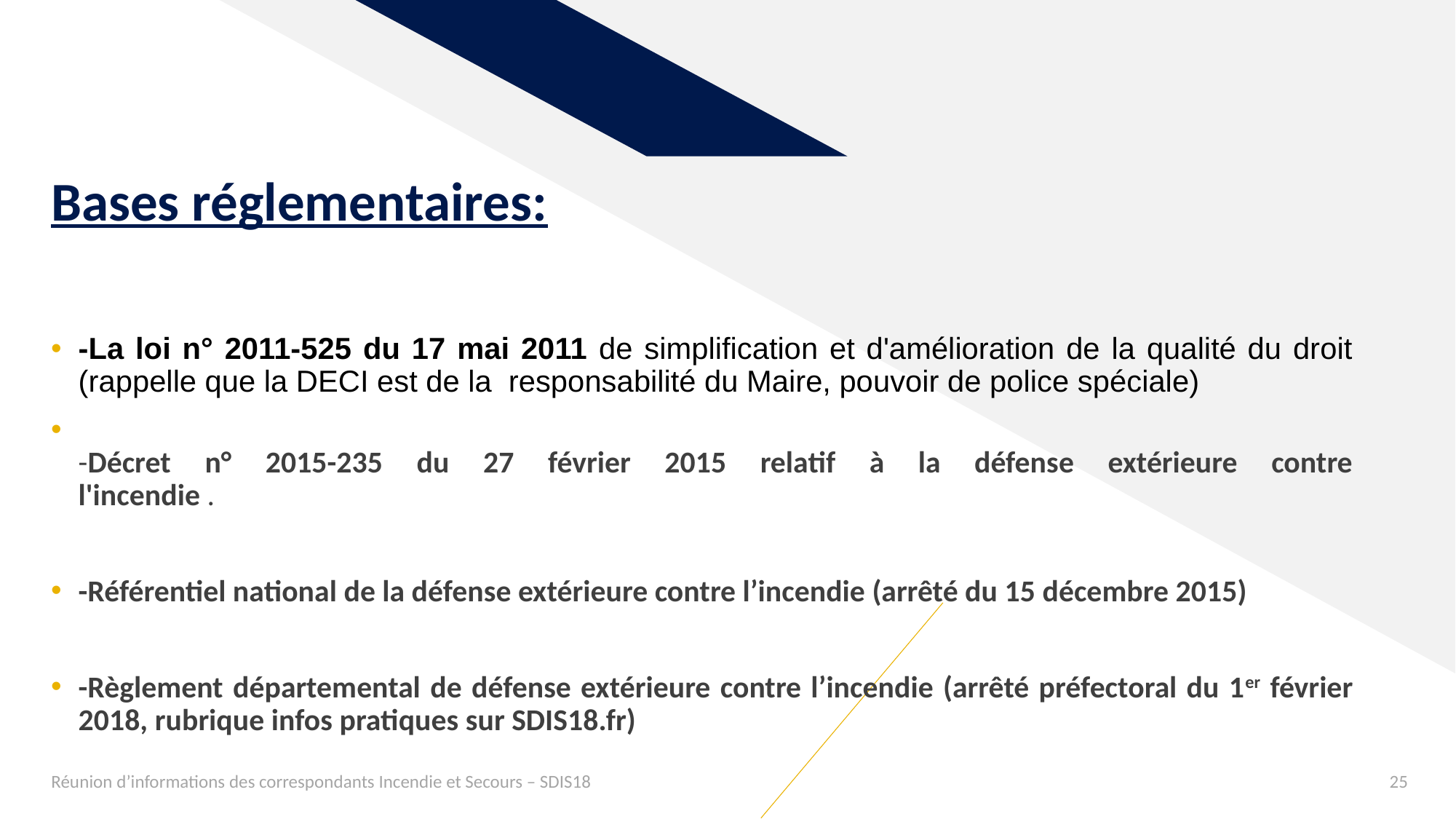

# Bases réglementaires:

-La loi n° 2011-525 du 17 mai 2011 de simplification et d'amélioration de la qualité du droit (rappelle que la DECI est de la  responsabilité du Maire, pouvoir de police spéciale)
-Décret n° 2015-235 du 27 février 2015 relatif à la défense extérieure contre
l'incendie .

-Référentiel national de la défense extérieure contre l’incendie (arrêté du 15 décembre 2015)

-Règlement départemental de défense extérieure contre l’incendie (arrêté préfectoral du 1er février 2018, rubrique infos pratiques sur SDIS18.fr)

Réunion d’informations des correspondants Incendie et Secours – SDIS18
25